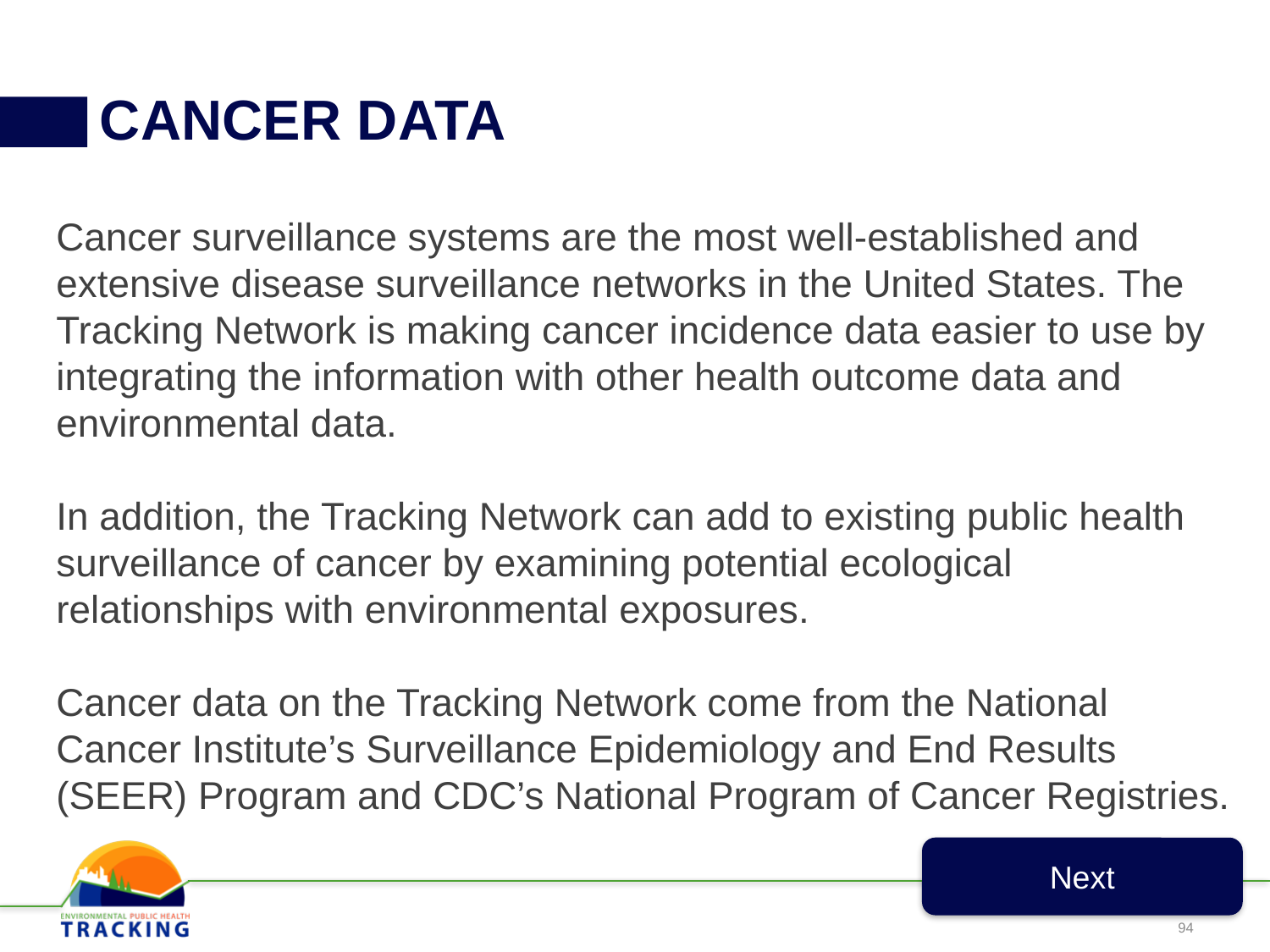

# CANCER DATA

Cancer surveillance systems are the most well-established and extensive disease surveillance networks in the United States. The Tracking Network is making cancer incidence data easier to use by integrating the information with other health outcome data and environmental data.

In addition, the Tracking Network can add to existing public health surveillance of cancer by examining potential ecological relationships with environmental exposures.

Cancer data on the Tracking Network come from the National Cancer Institute’s Surveillance Epidemiology and End Results (SEER) Program and CDC’s National Program of Cancer Registries.
Next
94